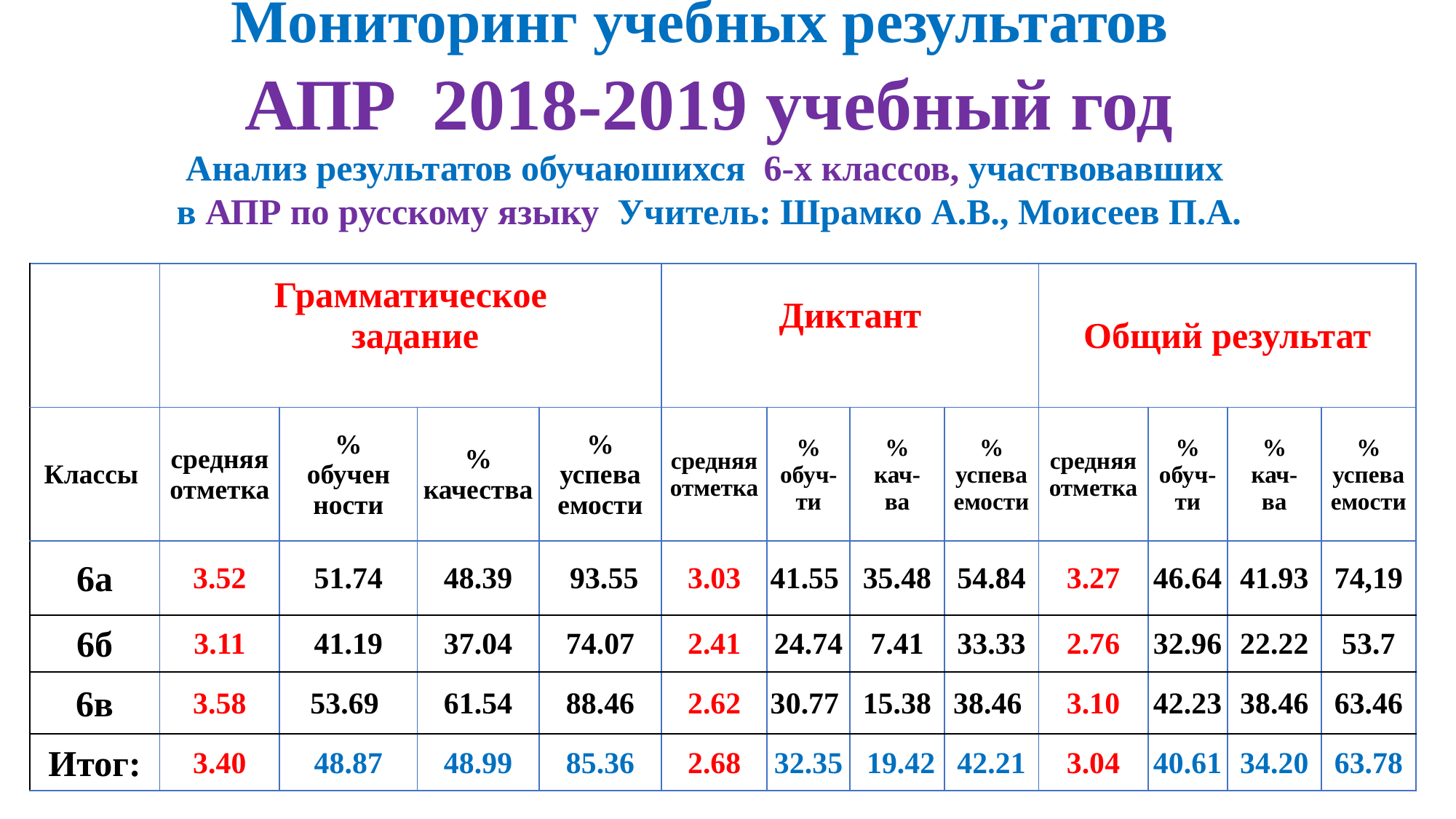

Мониторинг учебных результатов
АПР  2018-2019 учебный год
Анализ результатов обучаюшихся  6-х классов, участвовавших
в АПР по русскому языку  Учитель: Шрамко А.В., Моисеев П.А.
|  | Грамматическое задание |  |  |  | Диктант |  |  |  | Общий результат |  |  |  |
| --- | --- | --- | --- | --- | --- | --- | --- | --- | --- | --- | --- | --- |
| Классы | средняя отметка | % обучен ности | % качества | % успева емости | средняя отметка | % обуч- ти | % кач- ва | % успева емости | средняя отметка | % обуч- ти | % кач- ва | % успева емости |
| 6а | 3.52 | 51.74 | 48.39 | 93.55 | 3.03 | 41.55 | 35.48 | 54.84 | 3.27 | 46.64 | 41.93 | 74,19 |
| 6б | 3.11 | 41.19 | 37.04 | 74.07 | 2.41 | 24.74 | 7.41 | 33.33 | 2.76 | 32.96 | 22.22 | 53.7 |
| 6в | 3.58 | 53.69 | 61.54 | 88.46 | 2.62 | 30.77 | 15.38 | 38.46 | 3.10 | 42.23 | 38.46 | 63.46 |
| Итог: | 3.40 | 48.87 | 48.99 | 85.36 | 2.68 | 32.35 | 19.42 | 42.21 | 3.04 | 40.61 | 34.20 | 63.78 |